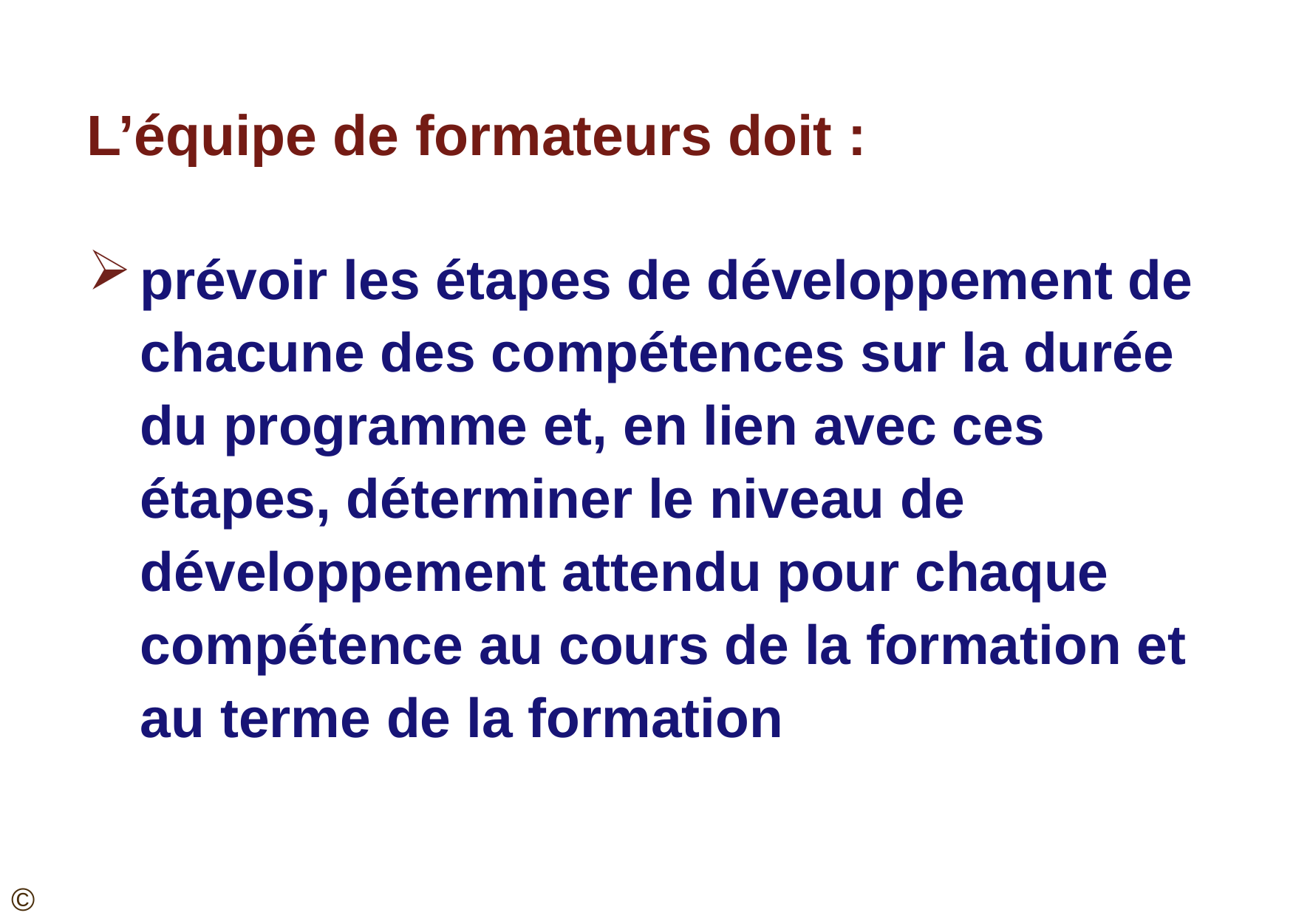

L’équipe de formateurs doit :
prévoir les étapes de développement de chacune des compétences sur la durée du programme et, en lien avec ces étapes, déterminer le niveau de développement attendu pour chaque compétence au cours de la formation et au terme de la formation